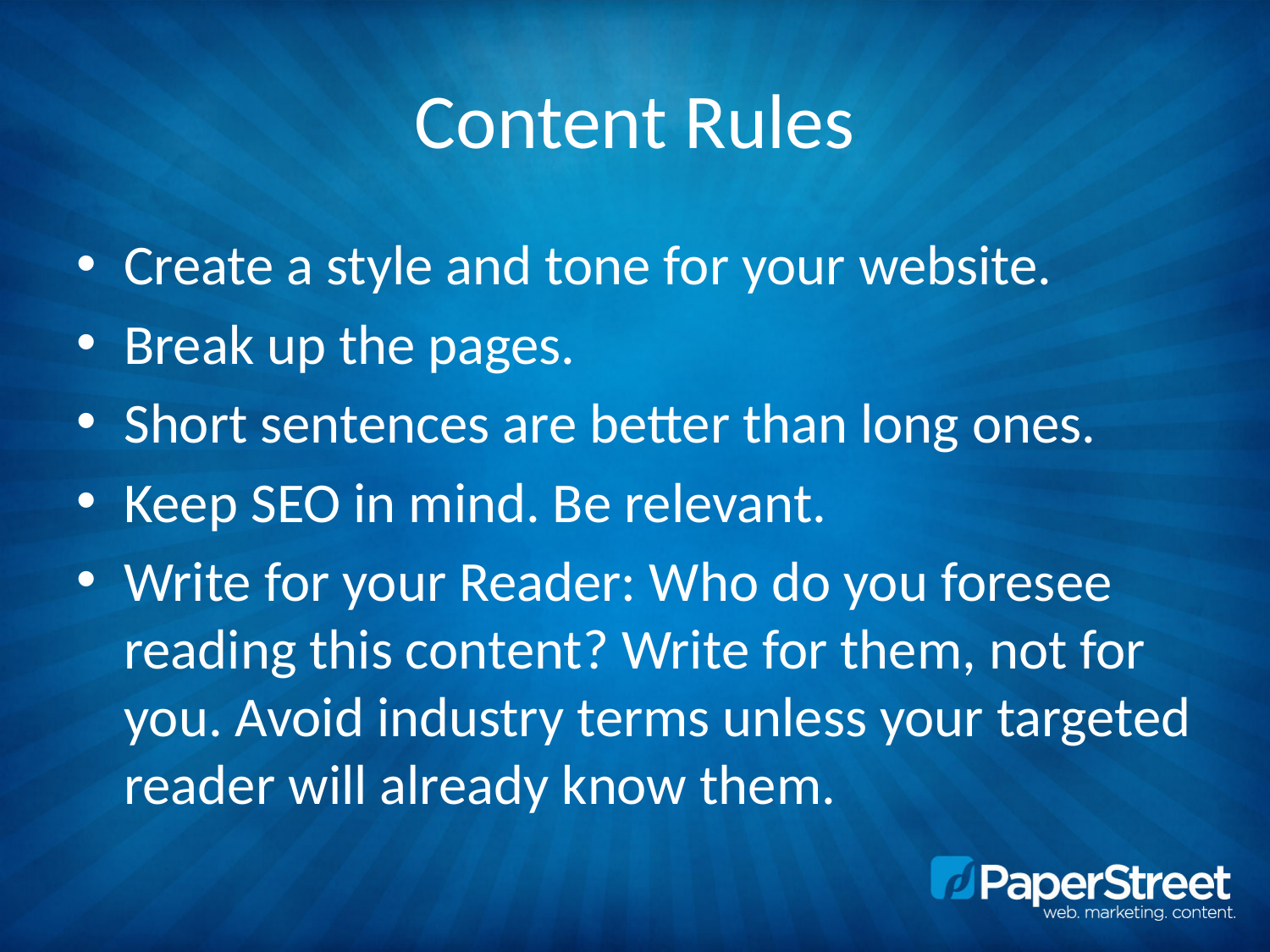

# Content Rules
Create a style and tone for your website.
Break up the pages.
Short sentences are better than long ones.
Keep SEO in mind. Be relevant.
Write for your Reader: Who do you foresee reading this content? Write for them, not for you. Avoid industry terms unless your targeted reader will already know them.